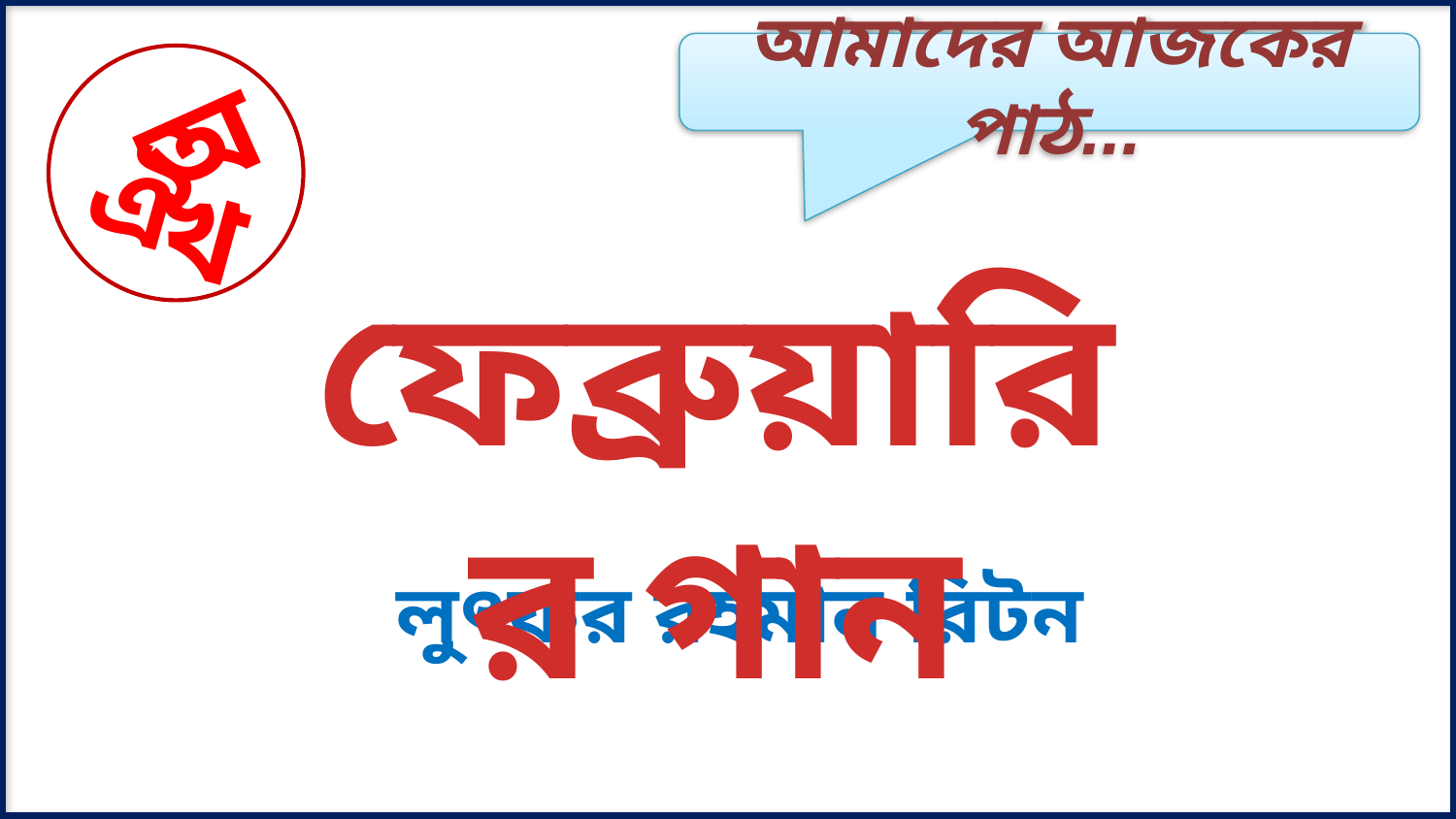

আমাদের আজকের পাঠ...
অ

খ
ঐ
ফেব্রুয়ারির গান
লুৎফর রহমান রিটন